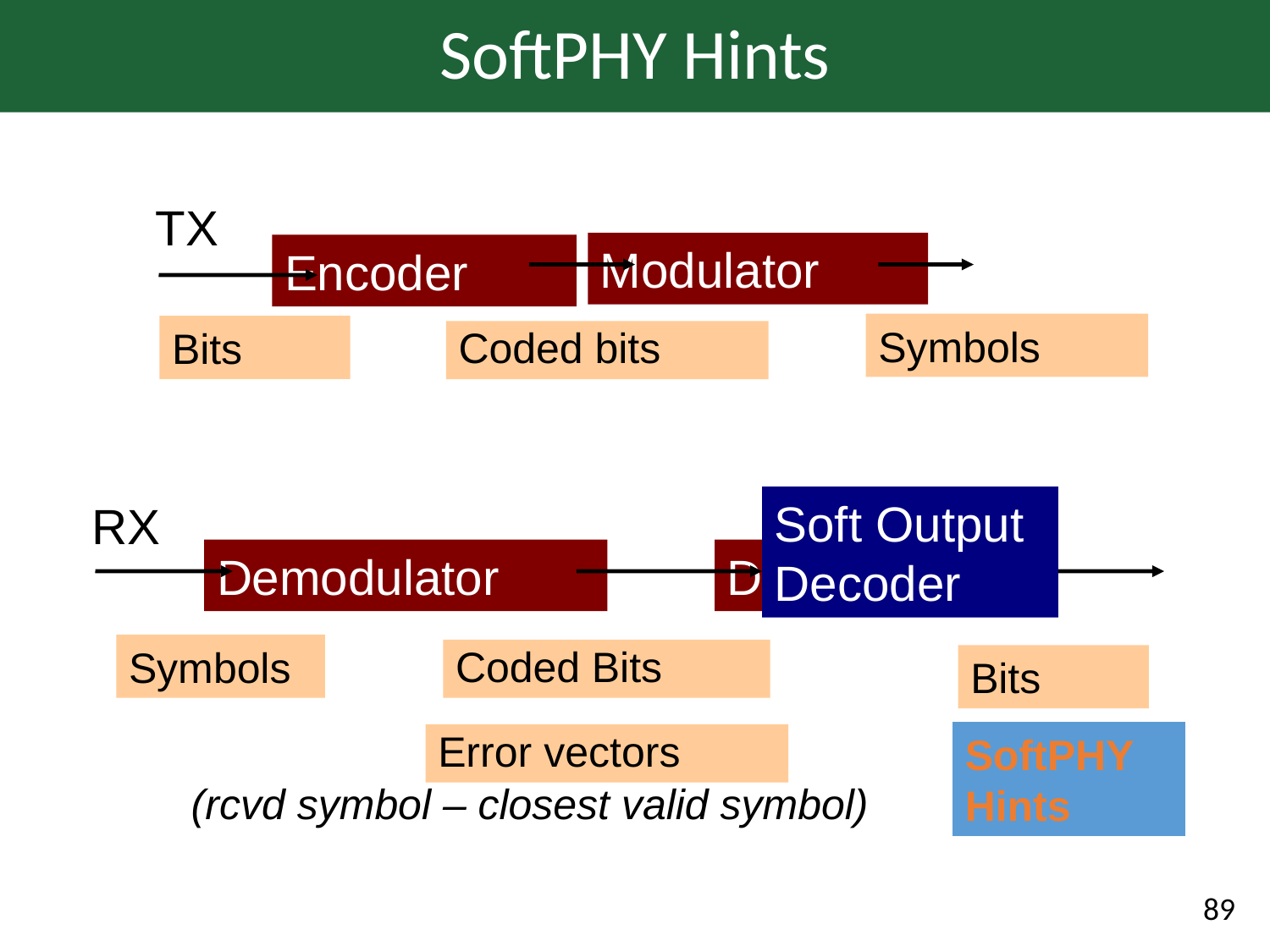

# SoftPHY Hints

TX
Modulator
Encoder

Symbols
Bits
Coded bits
Soft Output
Decoder
RX
Demodulator
Decoder

Symbols
Coded Bits
Bits
SoftPHY
Hints
Error vectors
(rcvd symbol – closest valid symbol)
89